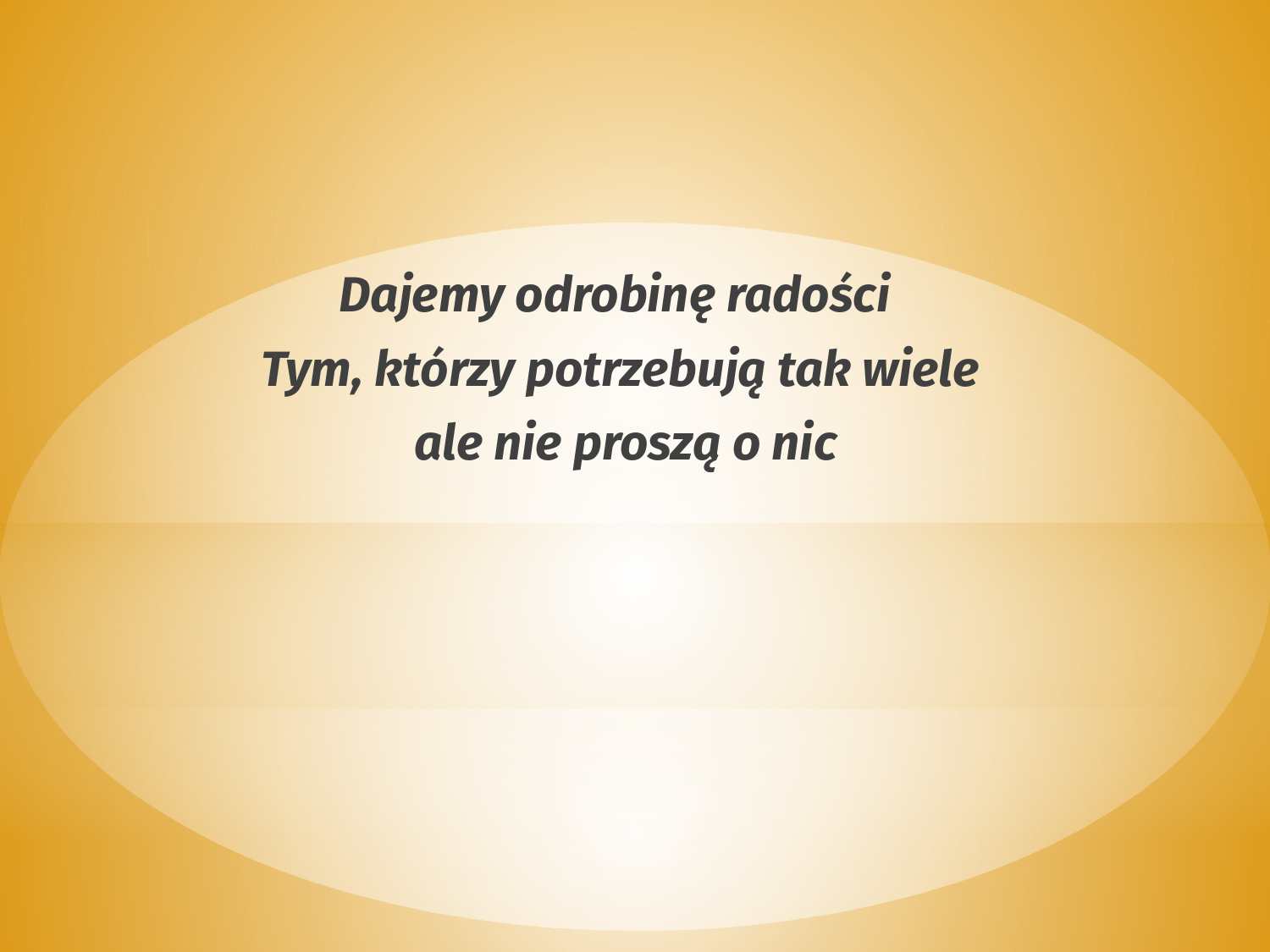

Dajemy odrobinę radości
Tym, którzy potrzebują tak wiele
 ale nie proszą o nic